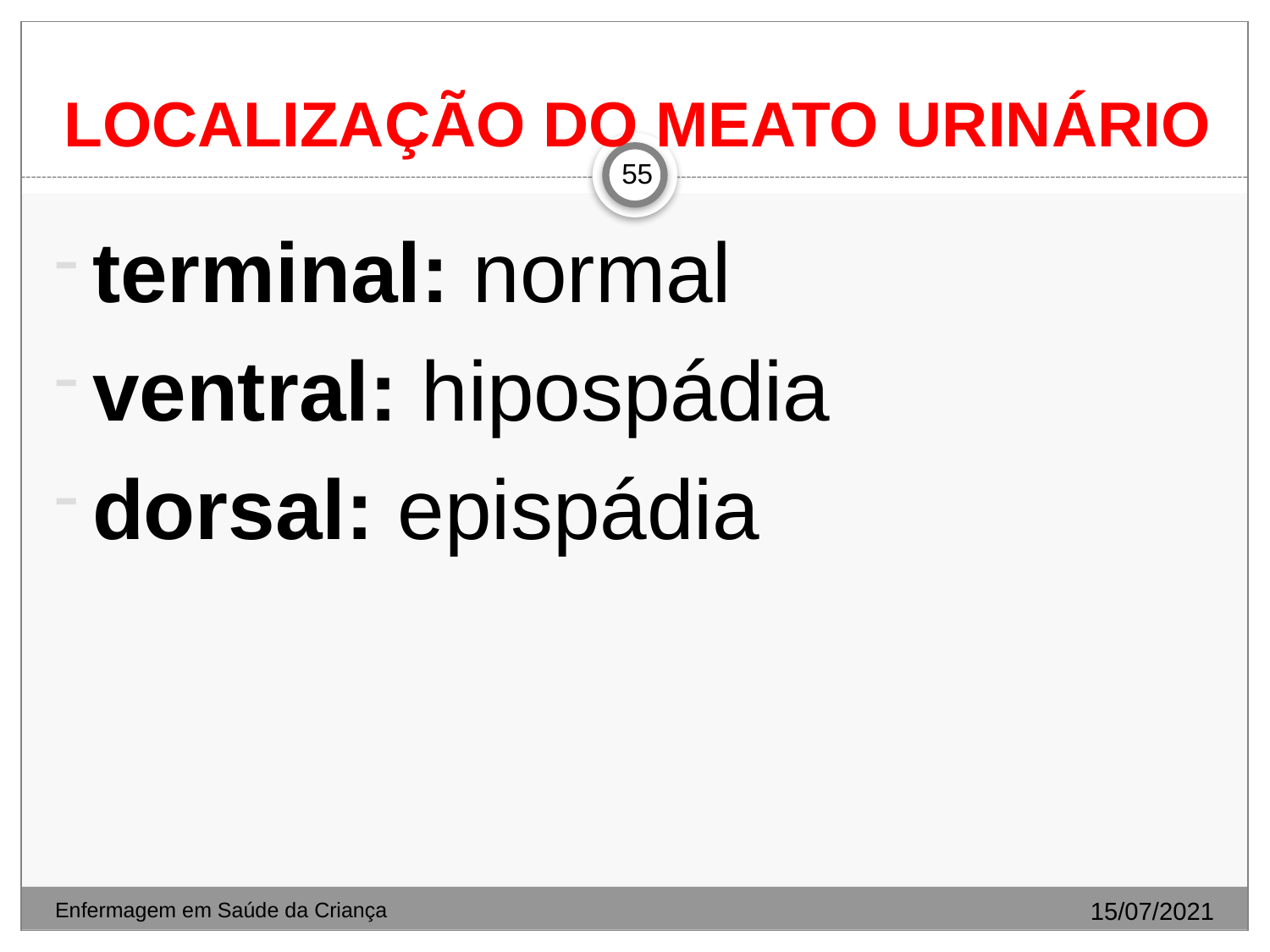

# LOCALIZAÇÃO DO MEATO URINÁRIO
55
terminal: normal
ventral: hipospádia
dorsal: epispádia
15/07/2021
Enfermagem em Saúde da Criança